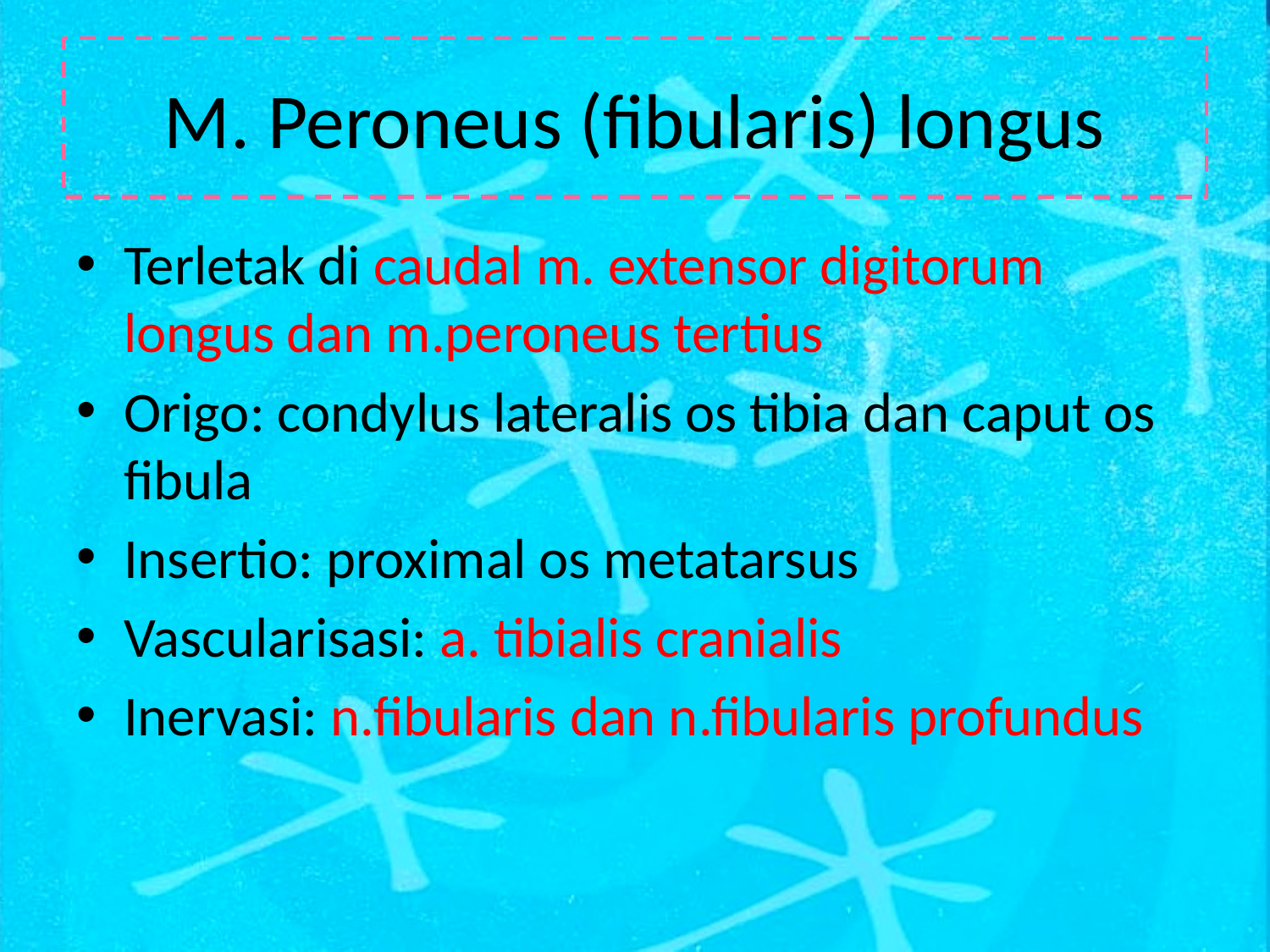

# M. Peroneus (fibularis) longus
Terletak di caudal m. extensor digitorum longus dan m.peroneus tertius
Origo: condylus lateralis os tibia dan caput os fibula
Insertio: proximal os metatarsus
Vascularisasi: a. tibialis cranialis
Inervasi: n.fibularis dan n.fibularis profundus